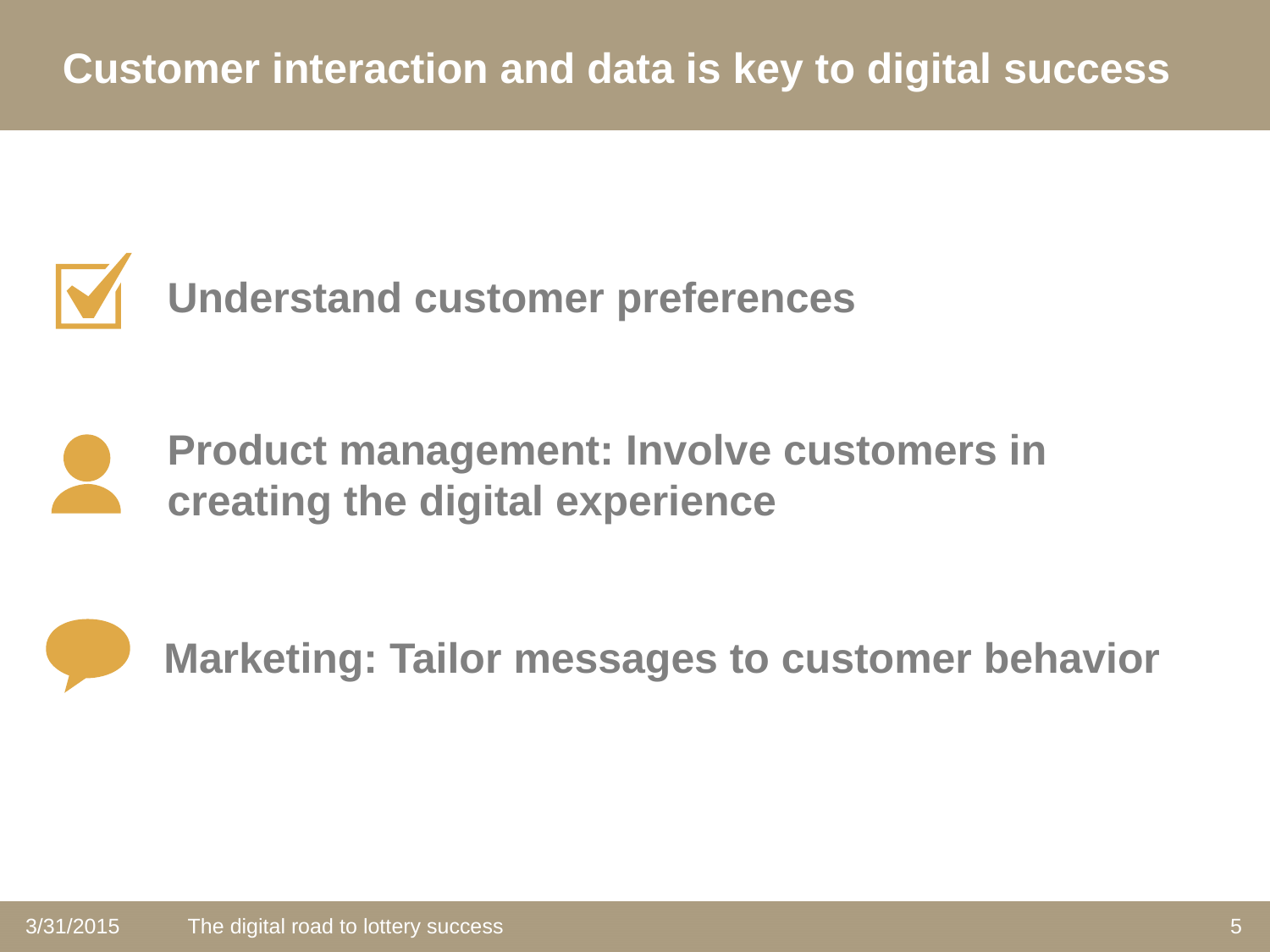

# Customer interaction and data is key to digital success
Understand customer preferences

Product management: Involve customers in creating the digital experience

Marketing: Tailor messages to customer behavior

3/31/2015
The digital road to lottery success
5